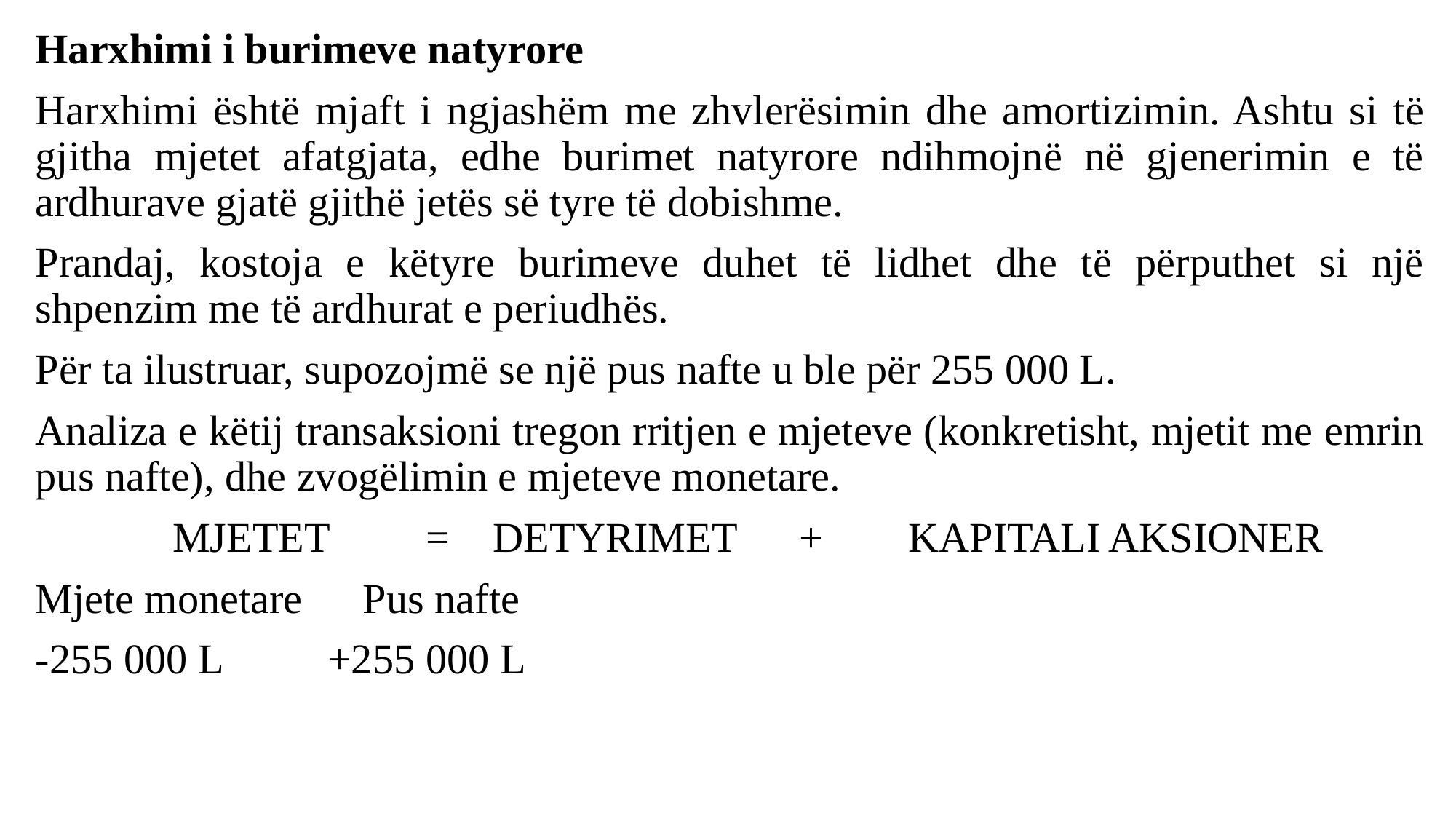

Harxhimi i burimeve natyrore
Harxhimi është mjaft i ngjashëm me zhvlerësimin dhe amortizimin. Ashtu si të gjitha mjetet afatgjata, edhe burimet natyrore ndihmojnë në gjenerimin e të ardhurave gjatë gjithë jetës së tyre të dobishme.
Prandaj, kostoja e këtyre burimeve duhet të lidhet dhe të përputhet si një shpenzim me të ardhurat e periudhës.
Për ta ilustruar, supozojmë se një pus nafte u ble për 255 000 L.
Analiza e këtij transaksioni tregon rritjen e mjeteve (konkretisht, mjetit me emrin pus nafte), dhe zvogëlimin e mjeteve monetare.
             MJETET 	      = 	  DETYRIMET 	+ 	KAPITALI AKSIONER
Mjete monetare 	Pus nafte
-255 000 L 	       +255 000 L
#